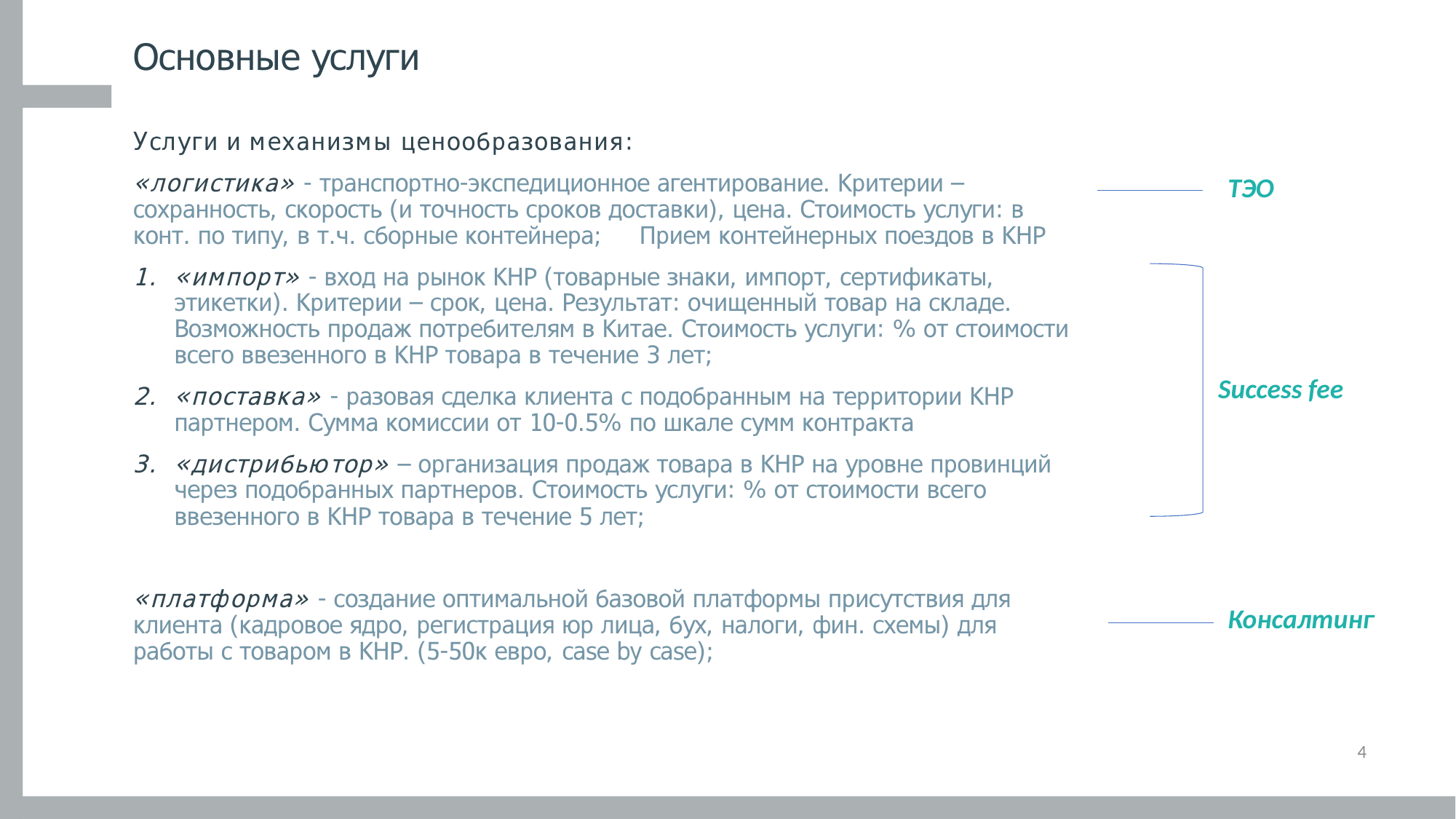

# Основные услуги

Услуги и механизмы ценообразования:
«логистика» - транспортно-экспедиционное агентирование. Критерии – сохранность, скорость (и точность сроков доставки), цена. Стоимость услуги: в конт. по типу, в т.ч. сборные контейнера;     Прием контейнерных поездов в КНР
«импорт» - вход на рынок КНР (товарные знаки, импорт, сертификаты, этикетки). Критерии – срок, цена. Результат: очищенный товар на складе. Возможность продаж потребителям в Китае. Стоимость услуги: % от стоимости всего ввезенного в КНР товара в течение 3 лет;
«поставка» - разовая сделка клиента с подобранным на территории КНР партнером. Сумма комиссии от 10-0.5% по шкале сумм контракта
«дистрибьютор» – организация продаж товара в КНР на уровне провинций через подобранных партнеров. Стоимость услуги: % от стоимости всего ввезенного в КНР товара в течение 5 лет;

«платформа» - создание оптимальной базовой платформы присутствия для клиента (кадровое ядро, регистрация юр лица, бух, налоги, фин. схемы) для работы с товаром в КНР. (5-50к евро, case by case);

ТЭО

Success fee
Консалтинг
4